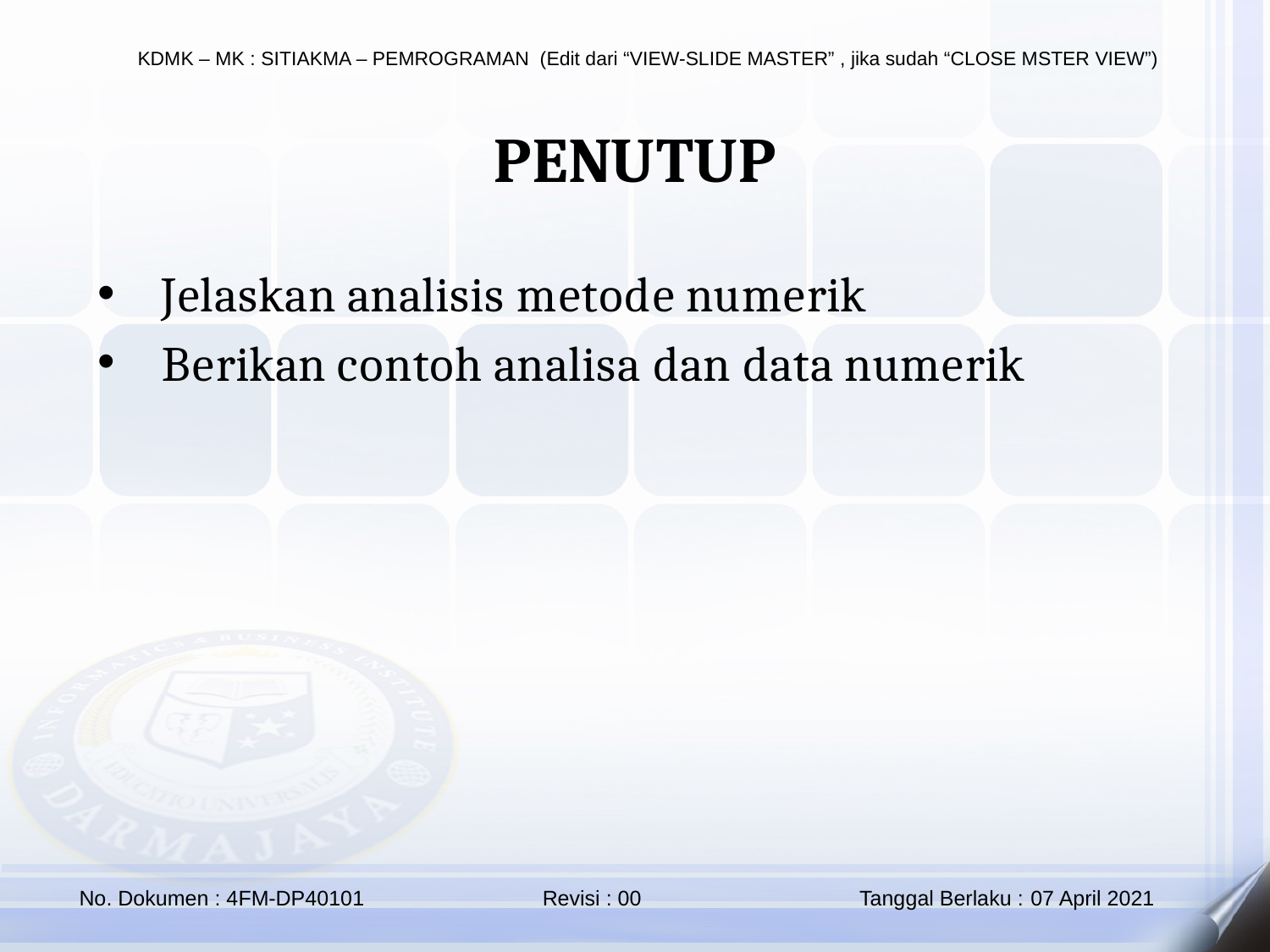

PENUTUP
Jelaskan analisis metode numerik
Berikan contoh analisa dan data numerik